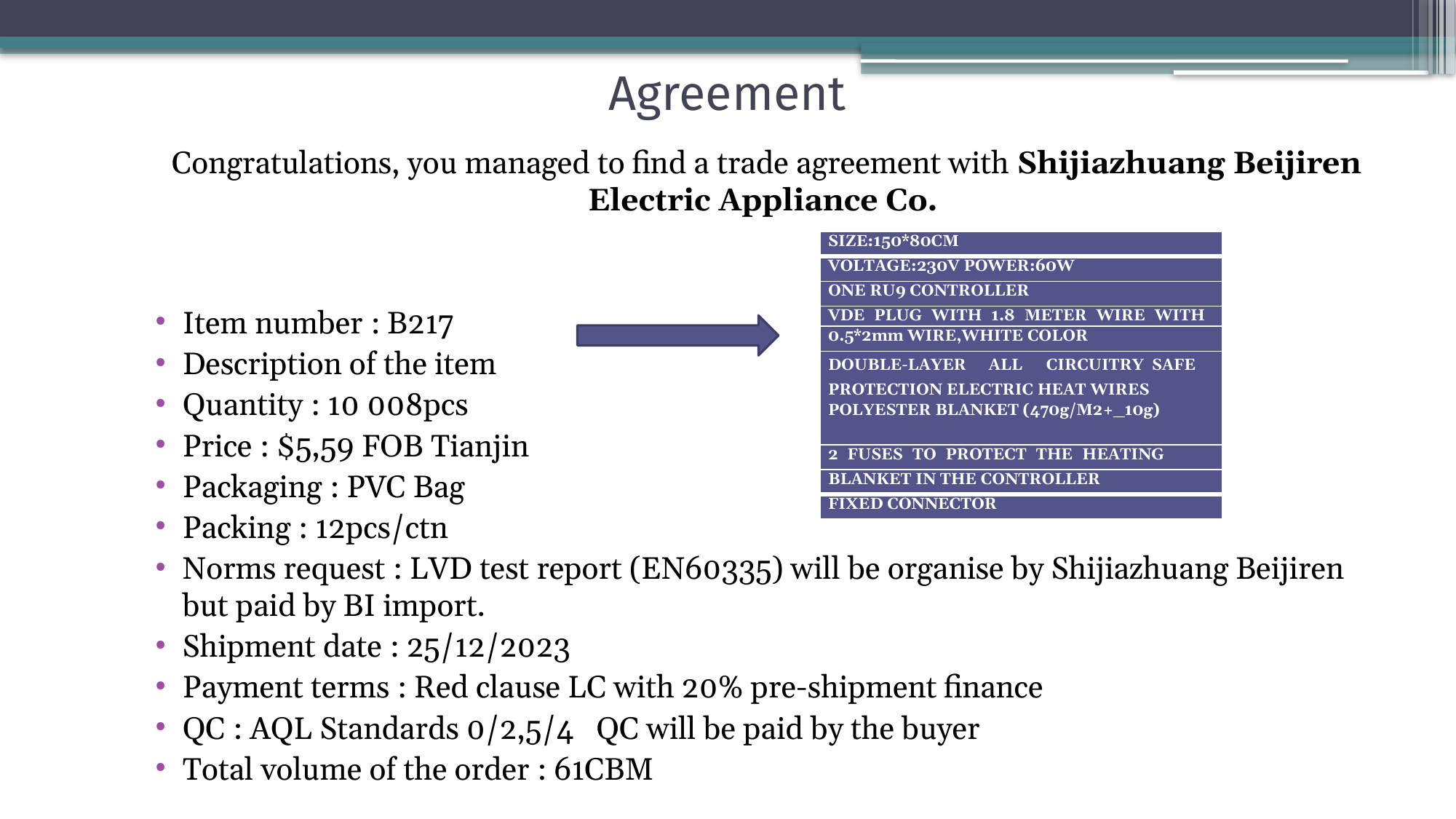

# Agreement
Congratulations, you managed to find a trade agreement with Shijiazhuang Beijiren Electric Appliance Co.

Item number : B217
Description of the item
Quantity : 10 008pcs
Price : $5,59 FOB Tianjin
Packaging : PVC Bag
Packing : 12pcs/ctn
Norms request : LVD test report (EN60335) will be organise by Shijiazhuang Beijiren but paid by BI import.
Shipment date : 25/12/2023
Payment terms : Red clause LC with 20% pre-shipment finance
QC : AQL Standards 0/2,5/4   QC will be paid by the buyer
Total volume of the order : 61CBM

| SIZE:150\*80CM |
| --- |
| VOLTAGE:230V POWER:60W |
| ONE RU9 CONTROLLER |
| VDE PLUG WITH 1.8 METER WIRE WITH |
| 0.5\*2mm WIRE,WHITE COLOR |
| DOUBLE-LAYER ALL CIRCUITRY SAFE PROTECTION ELECTRIC HEAT WIRES POLYESTER BLANKET (470g/M2+\_10g) |
| 2 FUSES TO PROTECT THE HEATING |
| BLANKET IN THE CONTROLLER |
| FIXED CONNECTOR |